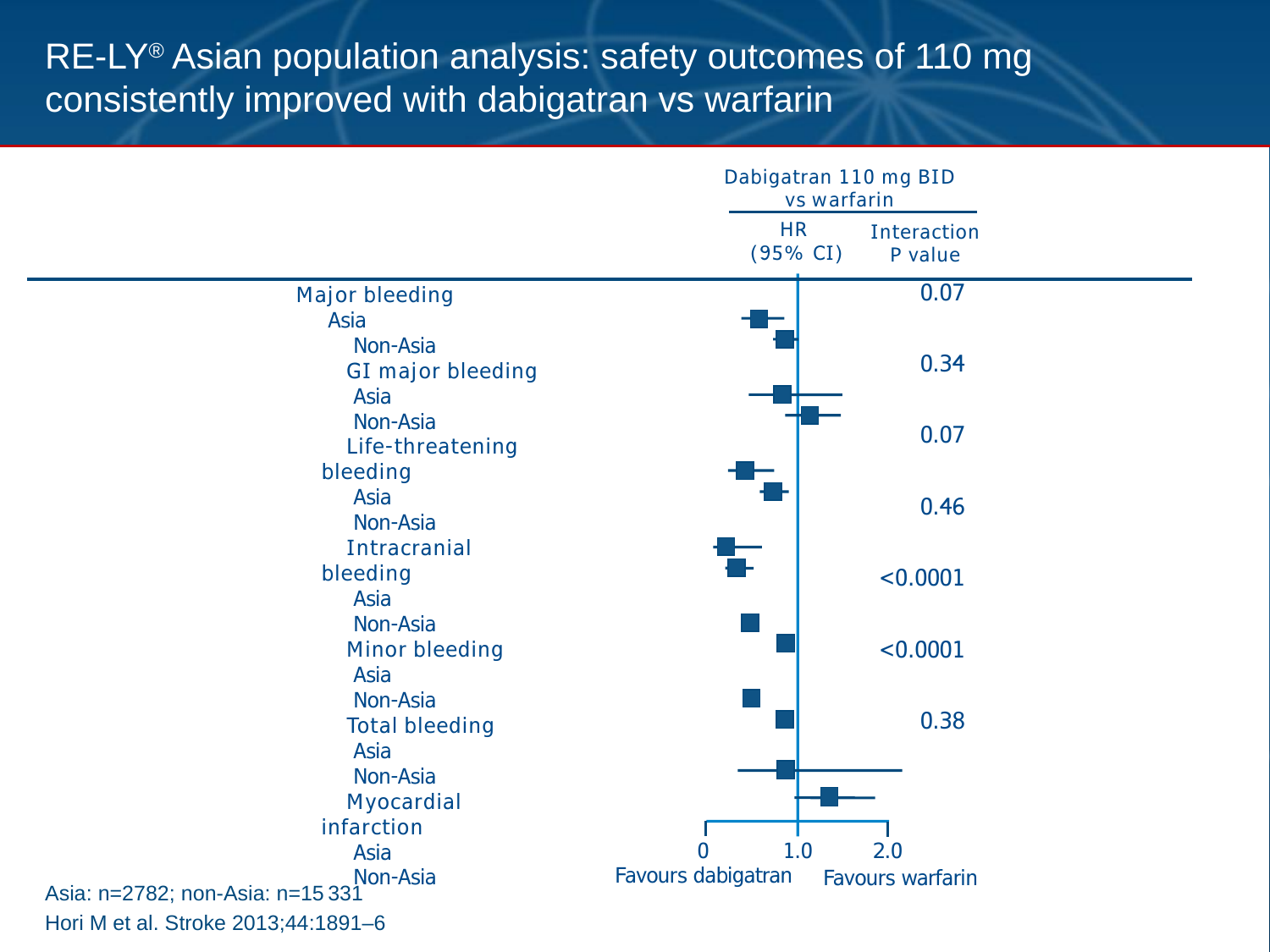

# RE-LY® Asian population analysis: safety outcomes of 110 mg consistently improved with dabigatran vs warfarin
Dabigatran 110 mg BID
vs warfarin
HR
(95% CI)
Interaction
P value

Major bleeding
 Asia
 Non-Asia
GI major bleeding
 Asia
 Non-Asia
Life-threatening bleeding
 Asia
 Non-Asia
Intracranial bleeding
 Asia
 Non-Asia
Minor bleeding
 Asia
 Non-Asia
Total bleeding
 Asia
 Non-Asia
Myocardial infarction
 Asia
 Non-Asia
0.07

0.34

0.07

0.46

<0.0001

<0.0001

0.38

0
1.0
2.0
Favours dabigatran
Favours warfarin
Asia: n=2782; non-Asia: n=15 331
Hori M et al. Stroke 2013;44:1891–6